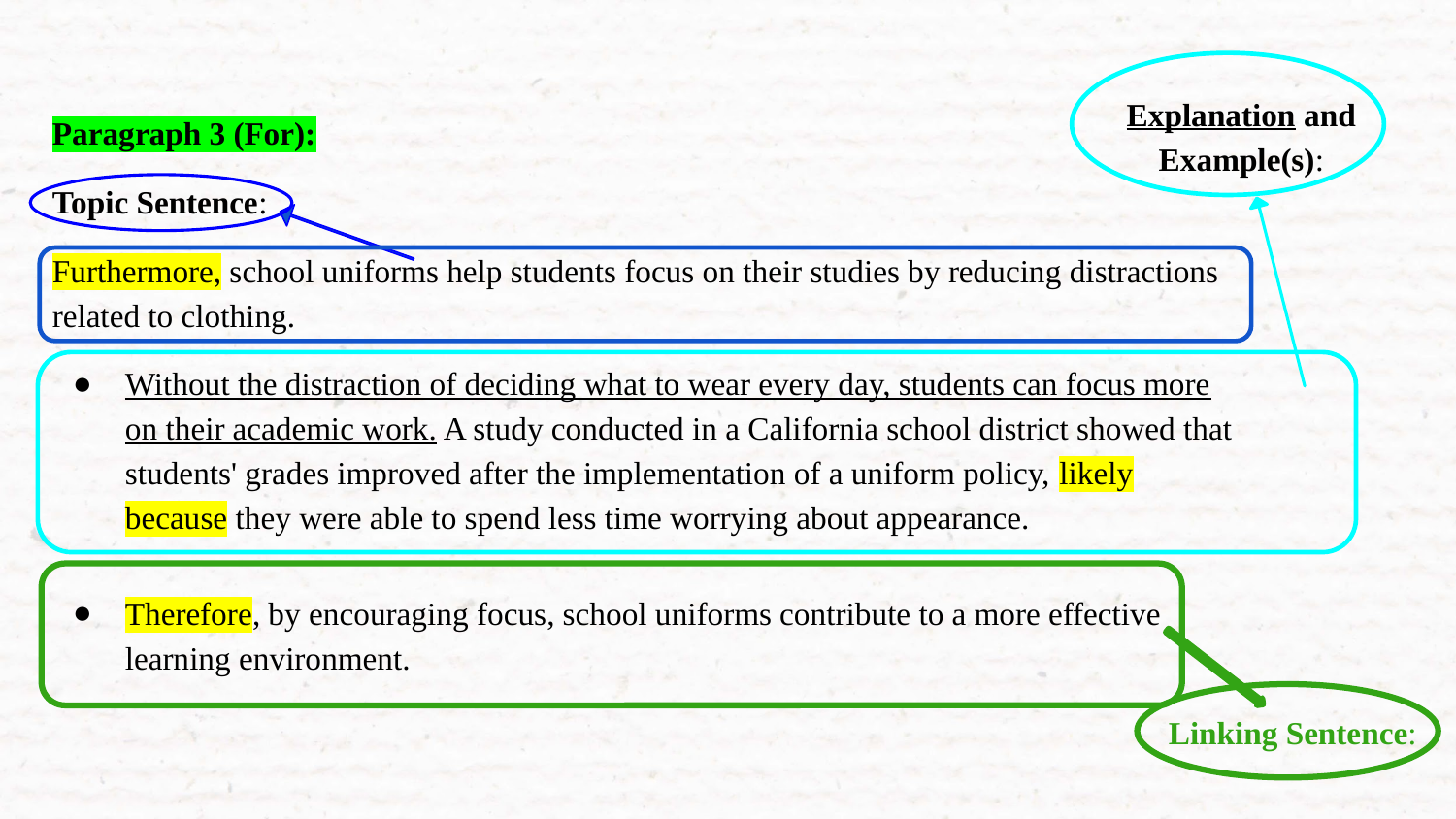

Paragraph 3 (For):
Topic Sentence:
Furthermore, school uniforms help students focus on their studies by reducing distractions related to clothing.
Without the distraction of deciding what to wear every day, students can focus more on their academic work. A study conducted in a California school district showed that students' grades improved after the implementation of a uniform policy, likely because they were able to spend less time worrying about appearance.

Therefore, by encouraging focus, school uniforms contribute to a more effective learning environment.

Explanation and Example(s):

Linking Sentence: